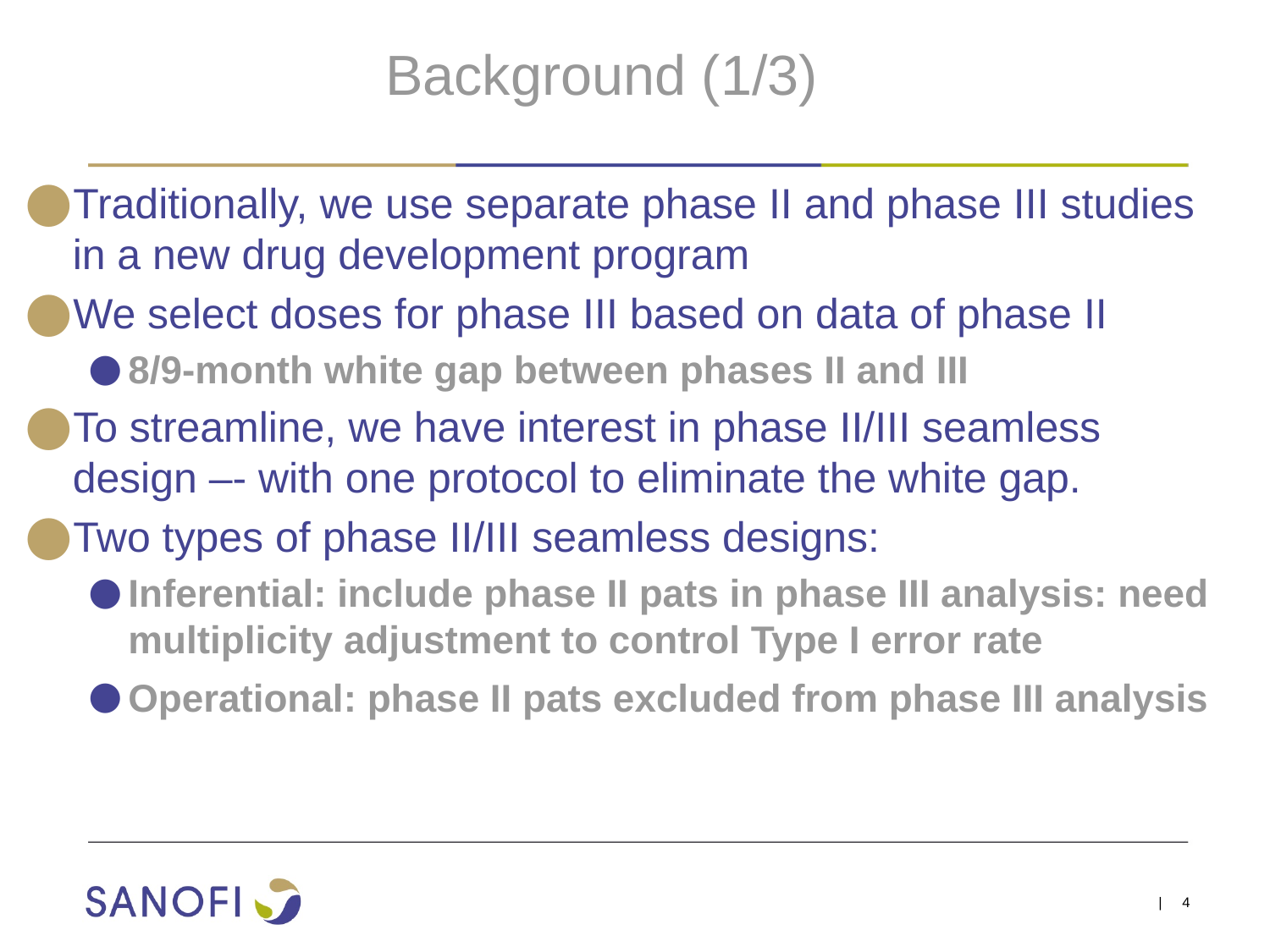

# Background (1/3)
Traditionally, we use separate phase II and phase III studies in a new drug development program
We select doses for phase III based on data of phase II
8/9-month white gap between phases II and III
To streamline, we have interest in phase II/III seamless  design –- with one protocol to eliminate the white gap.
Two types of phase II/III seamless designs:
Inferential: include phase II pats in phase III analysis: need multiplicity adjustment to control Type I error rate
Operational: phase II pats excluded from phase III analysis

|        4